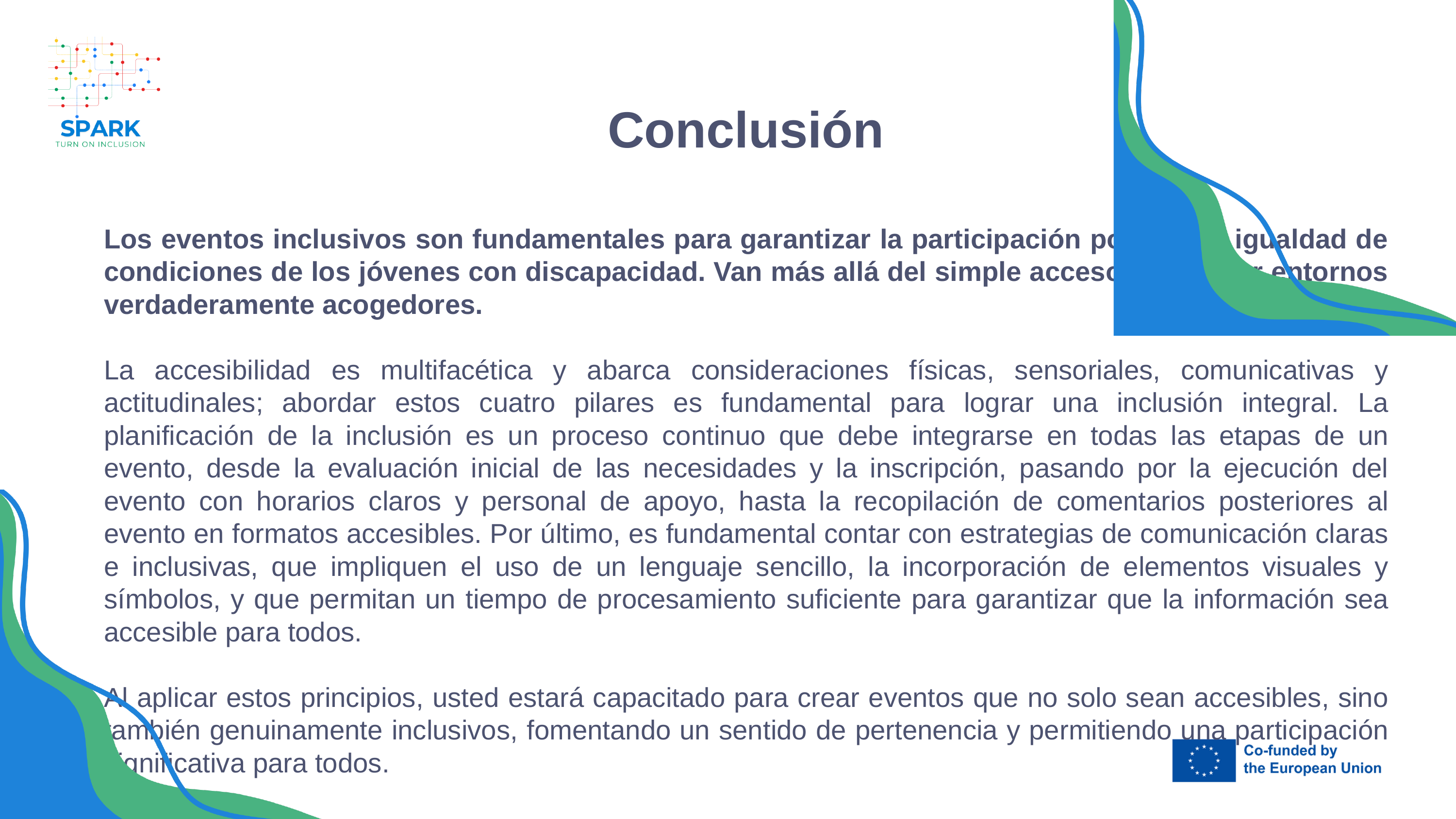

7

Conclusión

Los eventos inclusivos son fundamentales para garantizar la participación política en igualdad de condiciones de los jóvenes con discapacidad. Van más allá del simple acceso para crear entornos verdaderamente acogedores.

La accesibilidad es multifacética y abarca consideraciones físicas, sensoriales, comunicativas y actitudinales; abordar estos cuatro pilares es fundamental para lograr una inclusión integral. La planificación de la inclusión es un proceso continuo que debe integrarse en todas las etapas de un evento, desde la evaluación inicial de las necesidades y la inscripción, pasando por la ejecución del evento con horarios claros y personal de apoyo, hasta la recopilación de comentarios posteriores al evento en formatos accesibles. Por último, es fundamental contar con estrategias de comunicación claras e inclusivas, que impliquen el uso de un lenguaje sencillo, la incorporación de elementos visuales y símbolos, y que permitan un tiempo de procesamiento suficiente para garantizar que la información sea accesible para todos.

Al aplicar estos principios, usted estará capacitado para crear eventos que no solo sean accesibles, sino también genuinamente inclusivos, fomentando un sentido de pertenencia y permitiendo una participación significativa para todos.